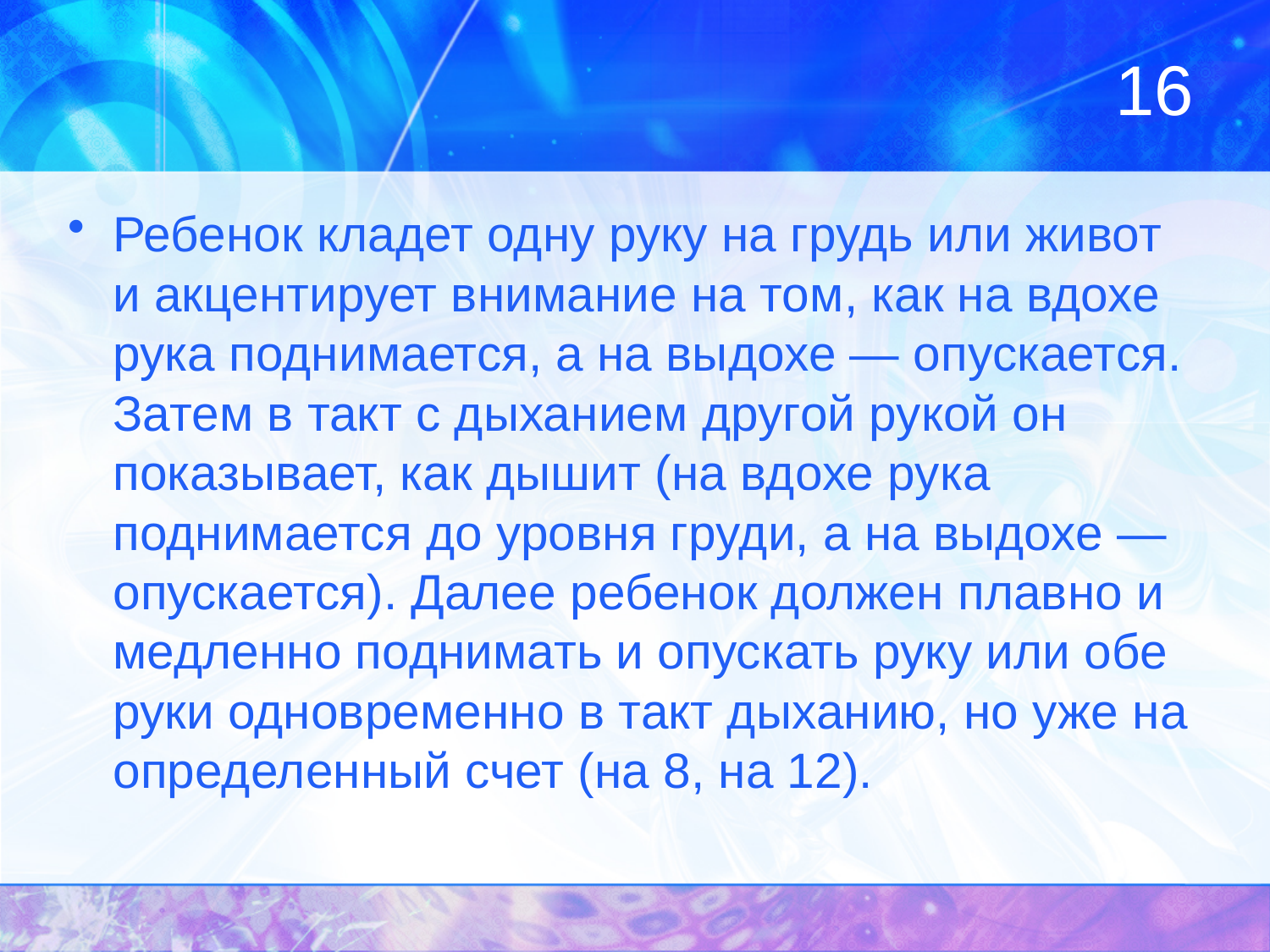

# 16
Ребенок кладет одну руку на грудь или живот и акцентирует внимание на том, как на вдохе рука поднимается, а на выдохе — опускается. Затем в такт с дыханием другой рукой он показывает, как дышит (на вдохе рука поднимается до уровня груди, а на выдохе — опускается). Далее ребенок должен плавно и медленно поднимать и опускать руку или обе руки одновременно в такт дыханию, но уже на определенный счет (на 8, на 12).